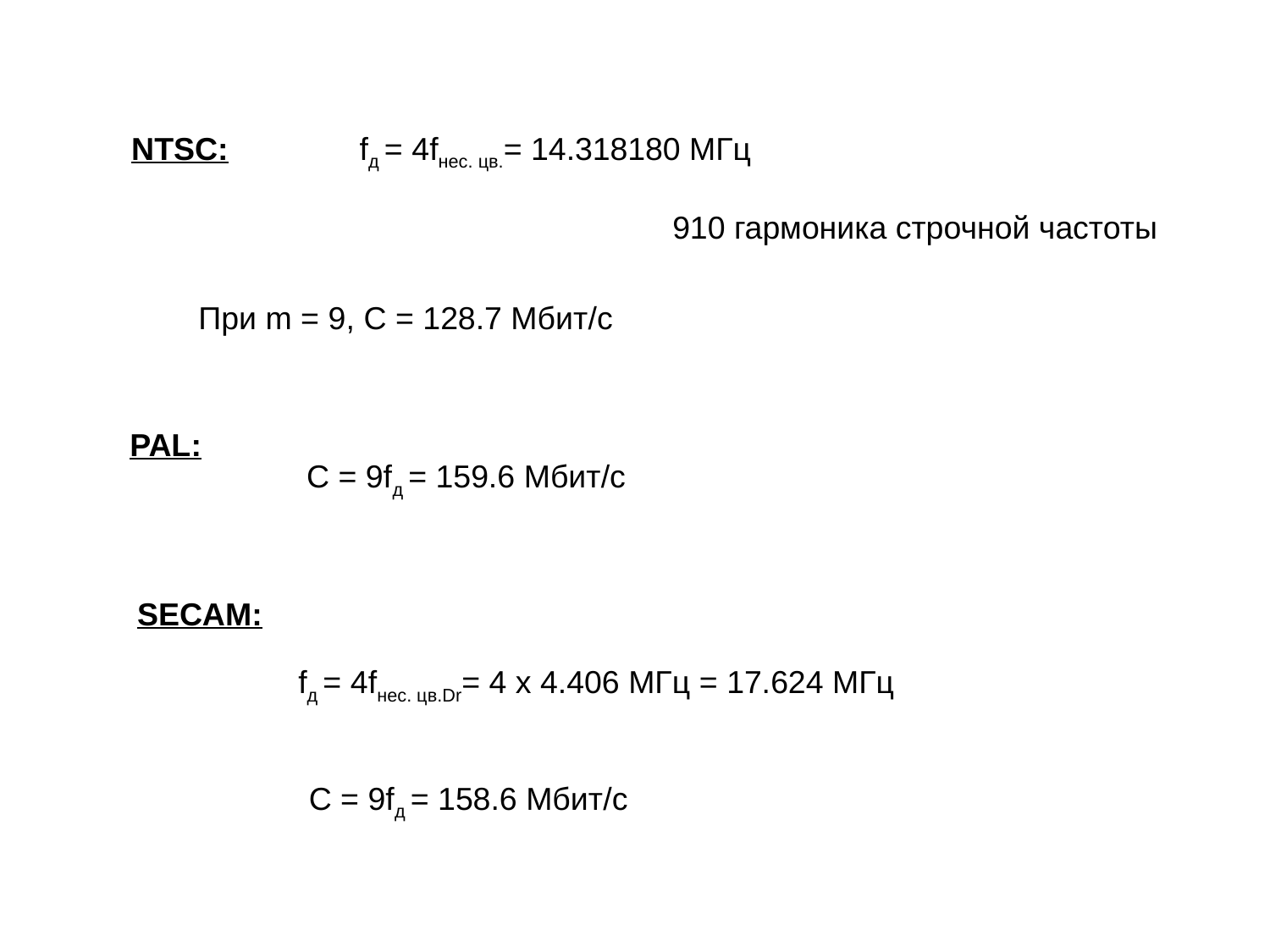

NTSC:
fд = 4fнес. цв.= 14.318180 МГц
910 гармоника строчной частоты
При m = 9, C = 128.7 Мбит/с
PAL:
C = 9fд = 159.6 Мбит/с
SECAM:
fд = 4fнес. цв.Dr= 4 x 4.406 МГц = 17.624 МГц
C = 9fд = 158.6 Мбит/с